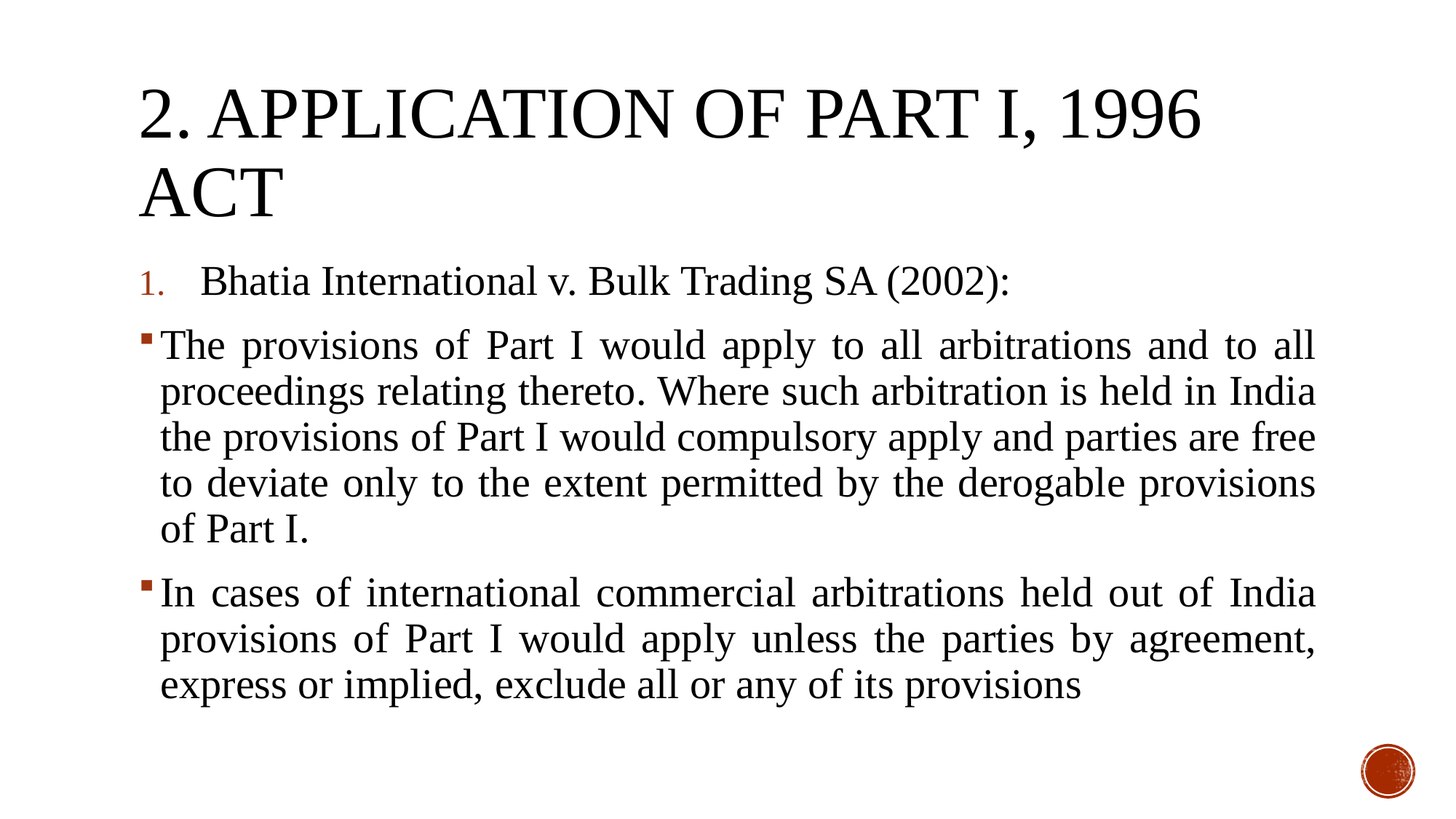

# 2. Application of Part I, 1996 Act
Bhatia International v. Bulk Trading SA (2002):
The provisions of Part I would apply to all arbitrations and to all proceedings relating thereto. Where such arbitration is held in India the provisions of Part I would compulsory apply and parties are free to deviate only to the extent permitted by the derogable provisions of Part I.
In cases of international commercial arbitrations held out of India provisions of Part I would apply unless the parties by agreement, express or implied, exclude all or any of its provisions